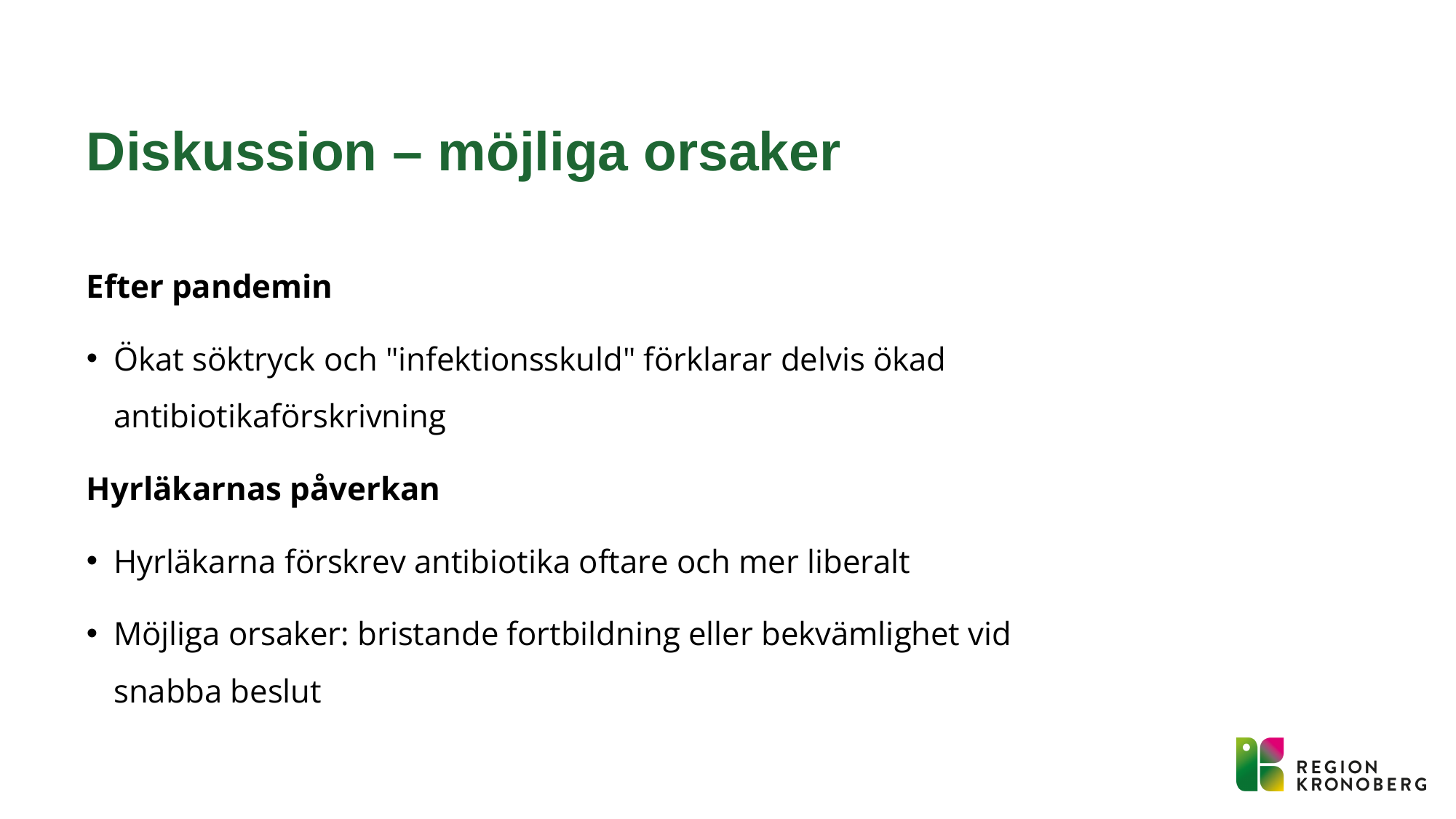

# Diskussion – möjliga orsaker
Efter pandemin
Ökat söktryck och "infektionsskuld" förklarar delvis ökad antibiotikaförskrivning
Hyrläkarnas påverkan
Hyrläkarna förskrev antibiotika oftare och mer liberalt
Möjliga orsaker: bristande fortbildning eller bekvämlighet vid snabba beslut